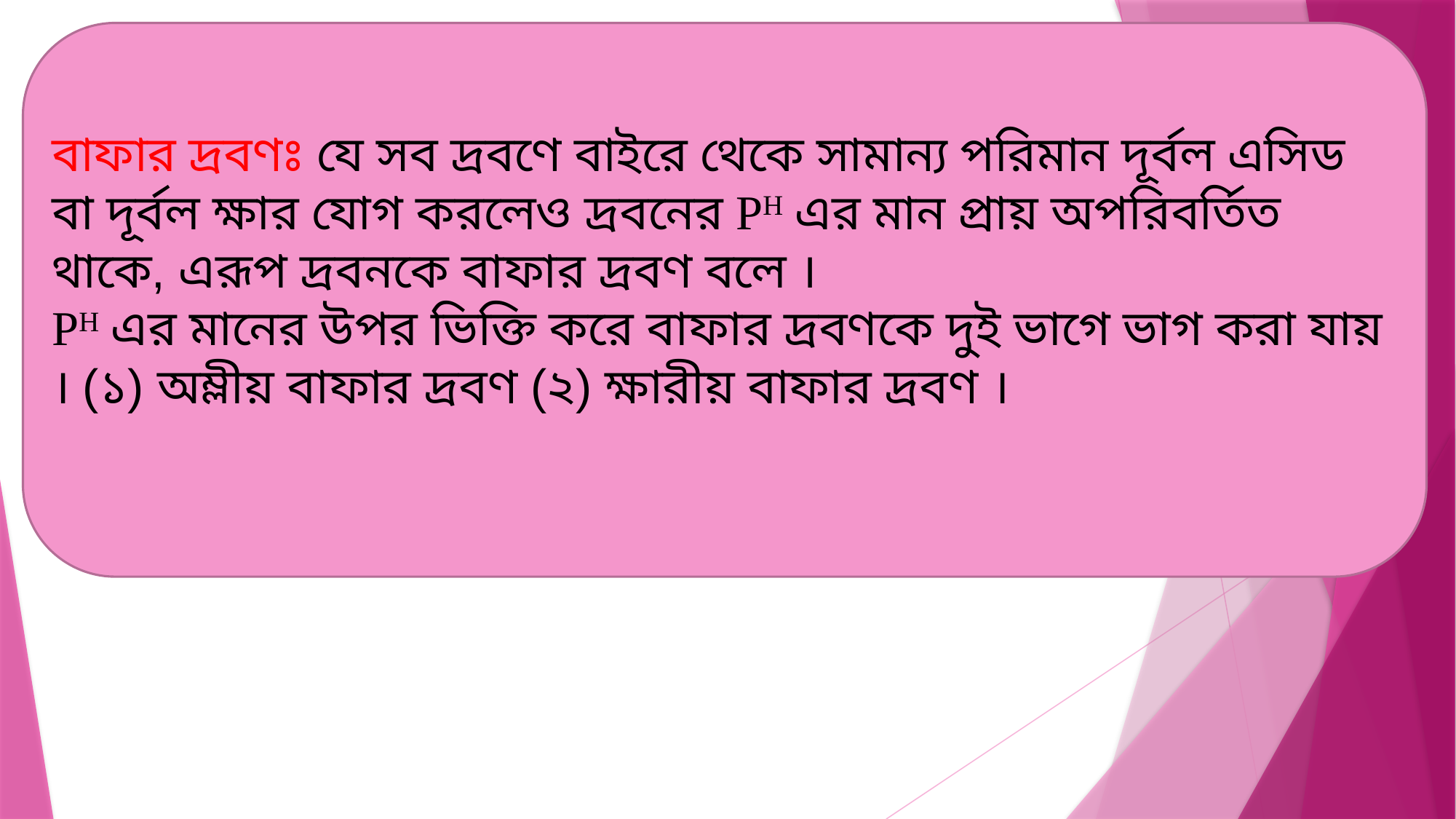

বাফার দ্রবণঃ যে সব দ্রবণে বাইরে থেকে সামান্য পরিমান দূর্বল এসিড বা দূর্বল ক্ষার যোগ করলেও দ্রবনের PH এর মান প্রায় অপরিবর্তিত থাকে, এরূপ দ্রবনকে বাফার দ্রবণ বলে ।
PH এর মানের উপর ভিক্তি করে বাফার দ্রবণকে দুই ভাগে ভাগ করা যায় । (১) অম্লীয় বাফার দ্রবণ (২) ক্ষারীয় বাফার দ্রবণ ।